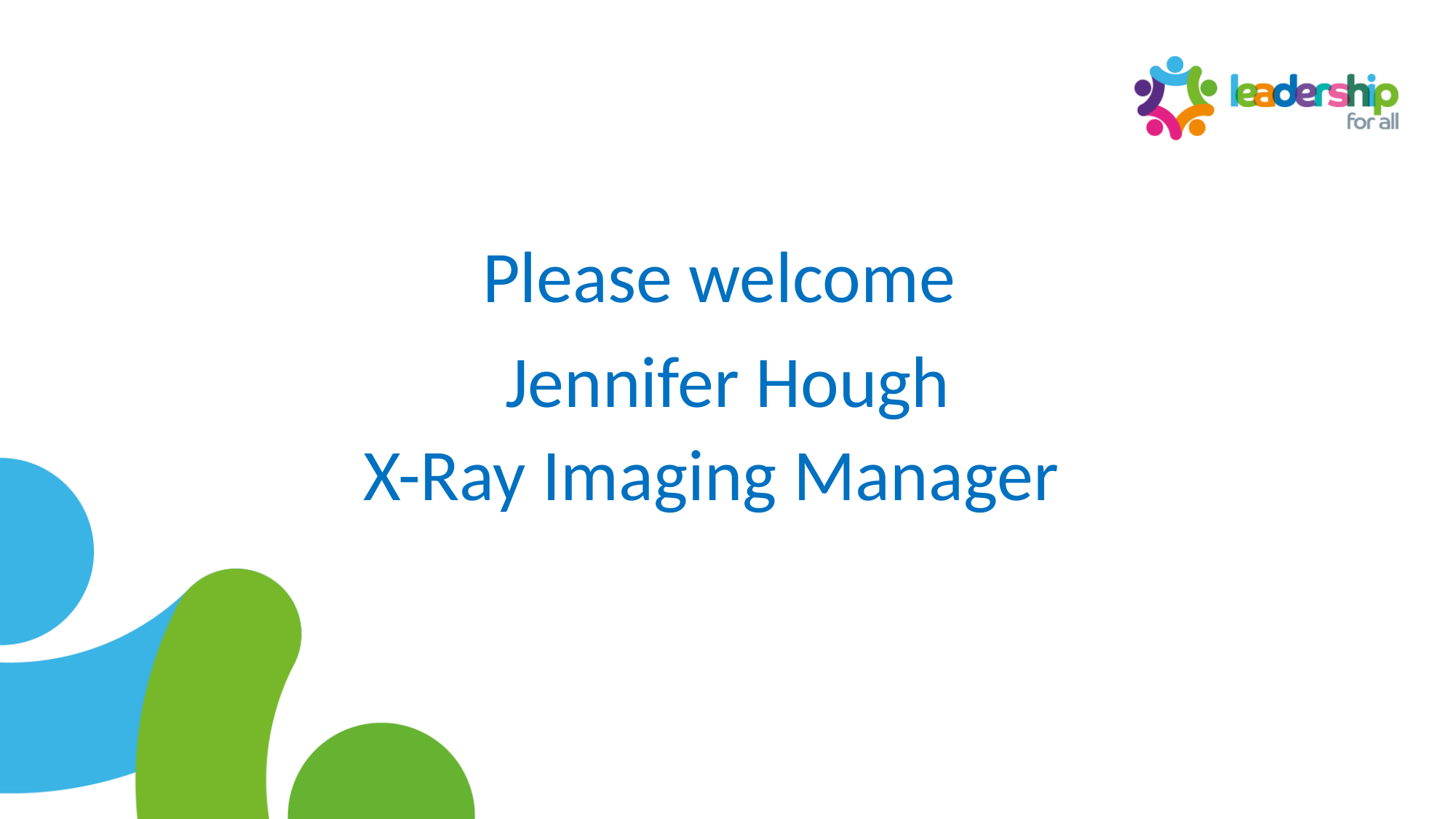

Please welcome
Jennifer Hough
X-Ray Imaging Manager